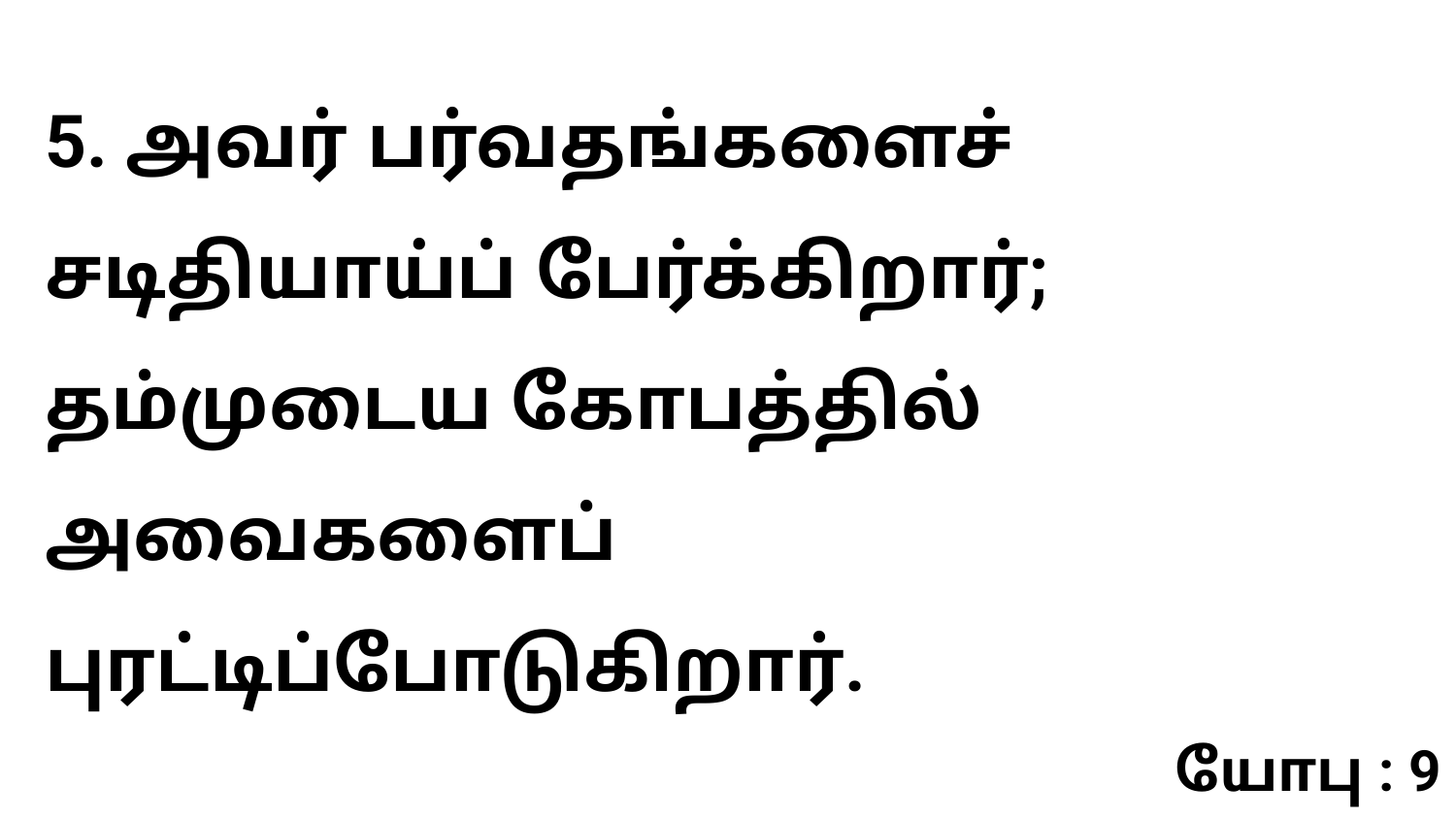

5. அவர் பர்வதங்களைச் சடிதியாய்ப் பேர்க்கிறார்; தம்முடைய கோபத்தில் அவைகளைப் புரட்டிப்போடுகிறார்.
யோபு : 9